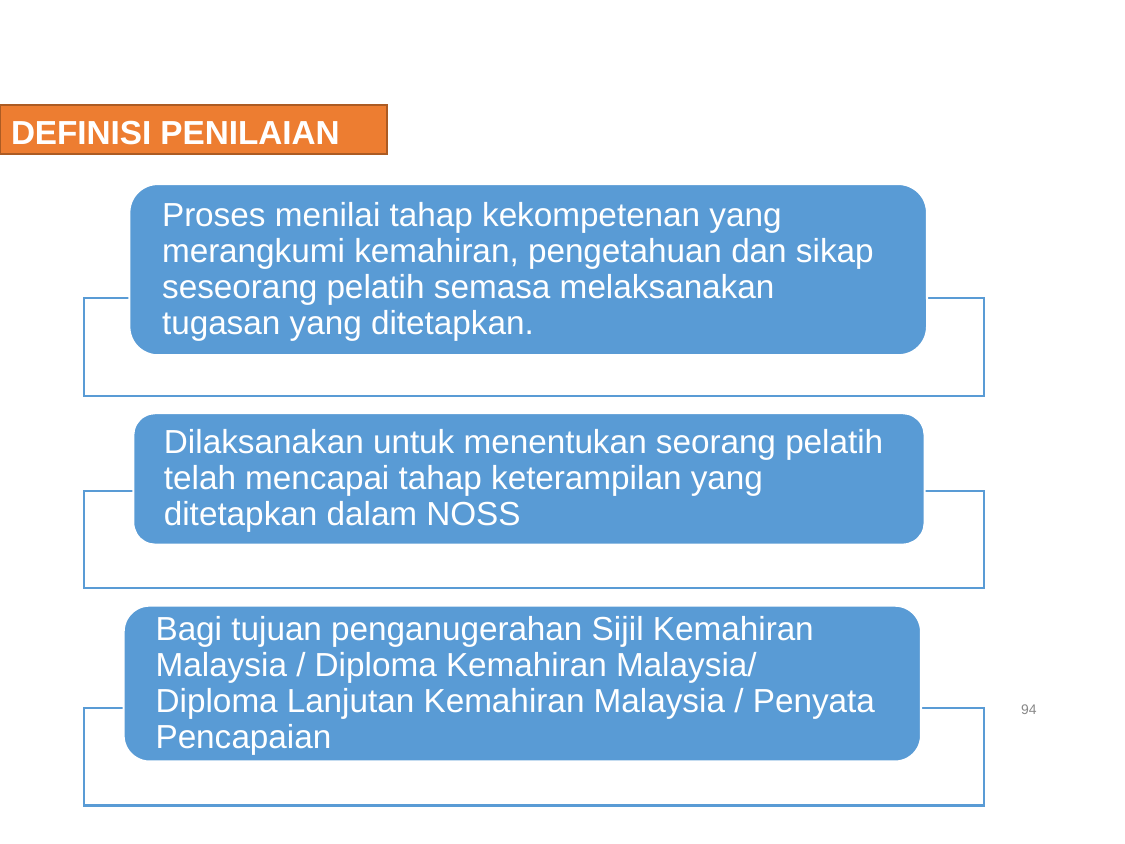

DEFINISI PENILAIAN

Proses menilai tahap kekompetenan yang merangkumi kemahiran, pengetahuan dan sikap seseorang pelatih semasa melaksanakan tugasan yang ditetapkan.

Dilaksanakan untuk menentukan seorang pelatih telah mencapai tahap keterampilan yang ditetapkan dalam NOSS

Bagi tujuan penganugerahan Sijil Kemahiran Malaysia / Diploma Kemahiran Malaysia/ Diploma Lanjutan Kemahiran Malaysia / Penyata Pencapaian

94